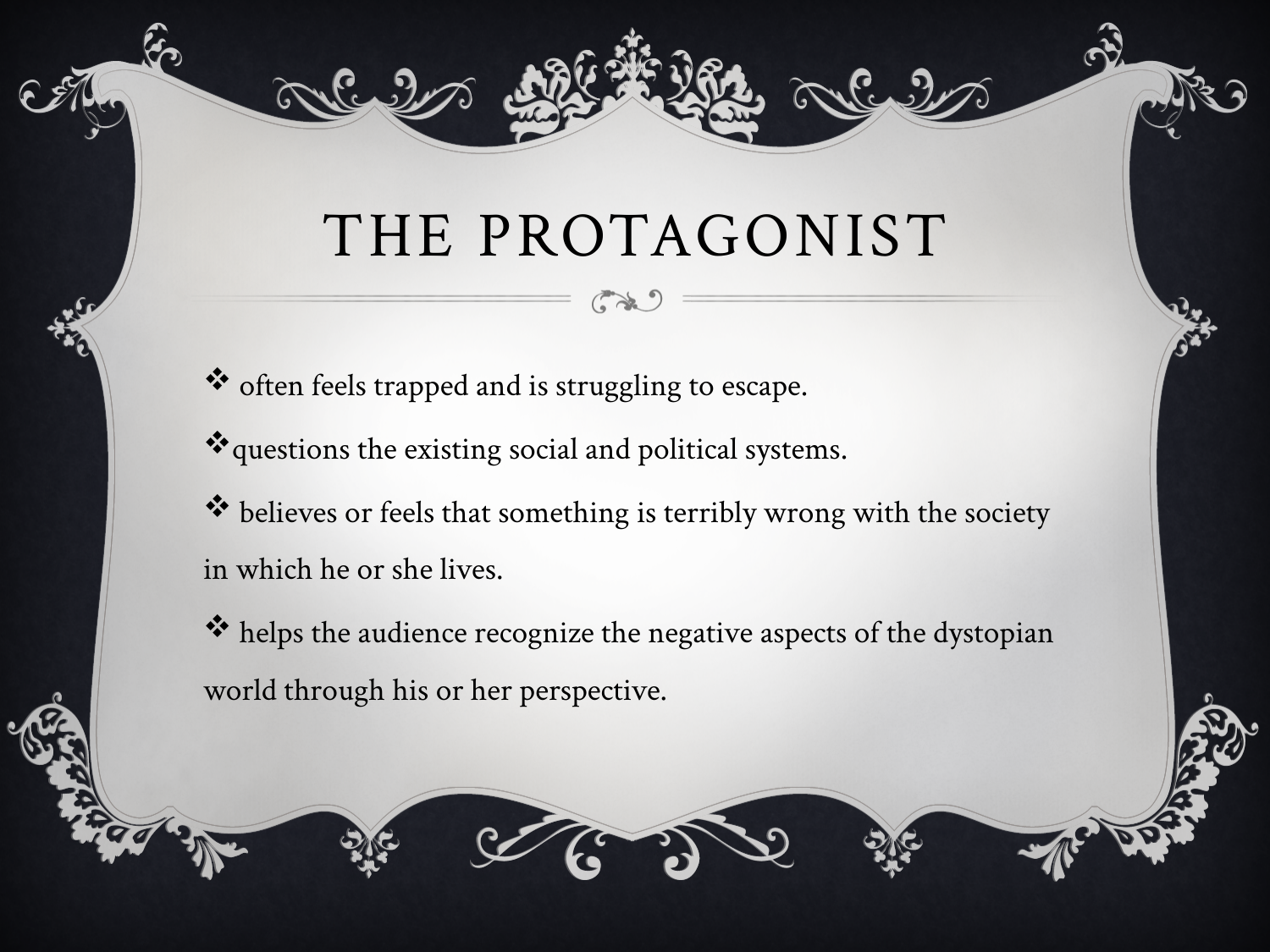

# The Protagonist
 often feels trapped and is struggling to escape.
questions the existing social and political systems.
 believes or feels that something is terribly wrong with the society in which he or she lives.
 helps the audience recognize the negative aspects of the dystopian world through his or her perspective.